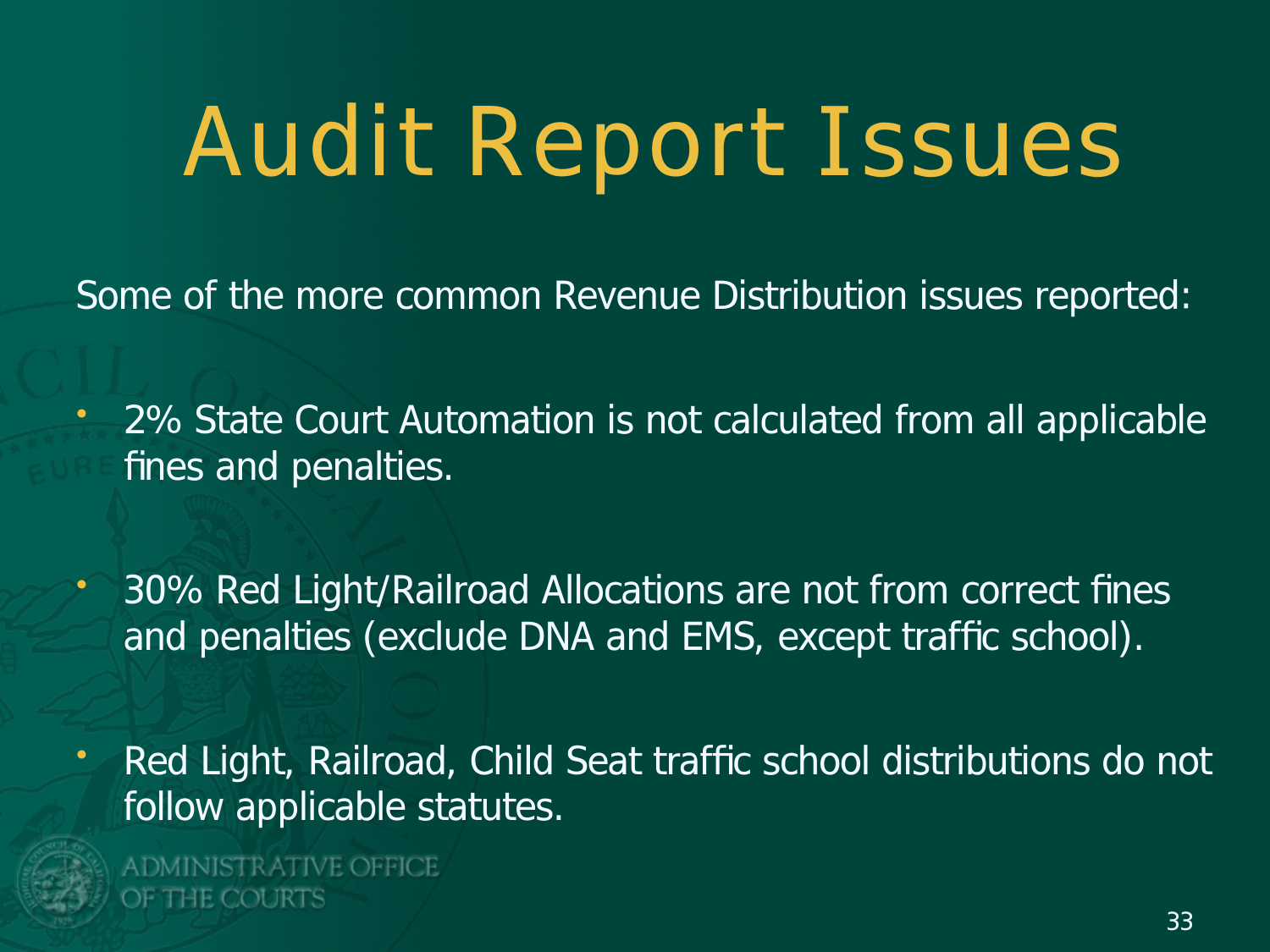

# Audit Report Issues
Some of the more common Revenue Distribution issues reported:

2% State Court Automation is not calculated from all applicable fines and penalties.

30% Red Light/Railroad Allocations are not from correct fines and penalties (exclude DNA and EMS, except traffic school).

Red Light, Railroad, Child Seat traffic school distributions do not follow applicable statutes.

33